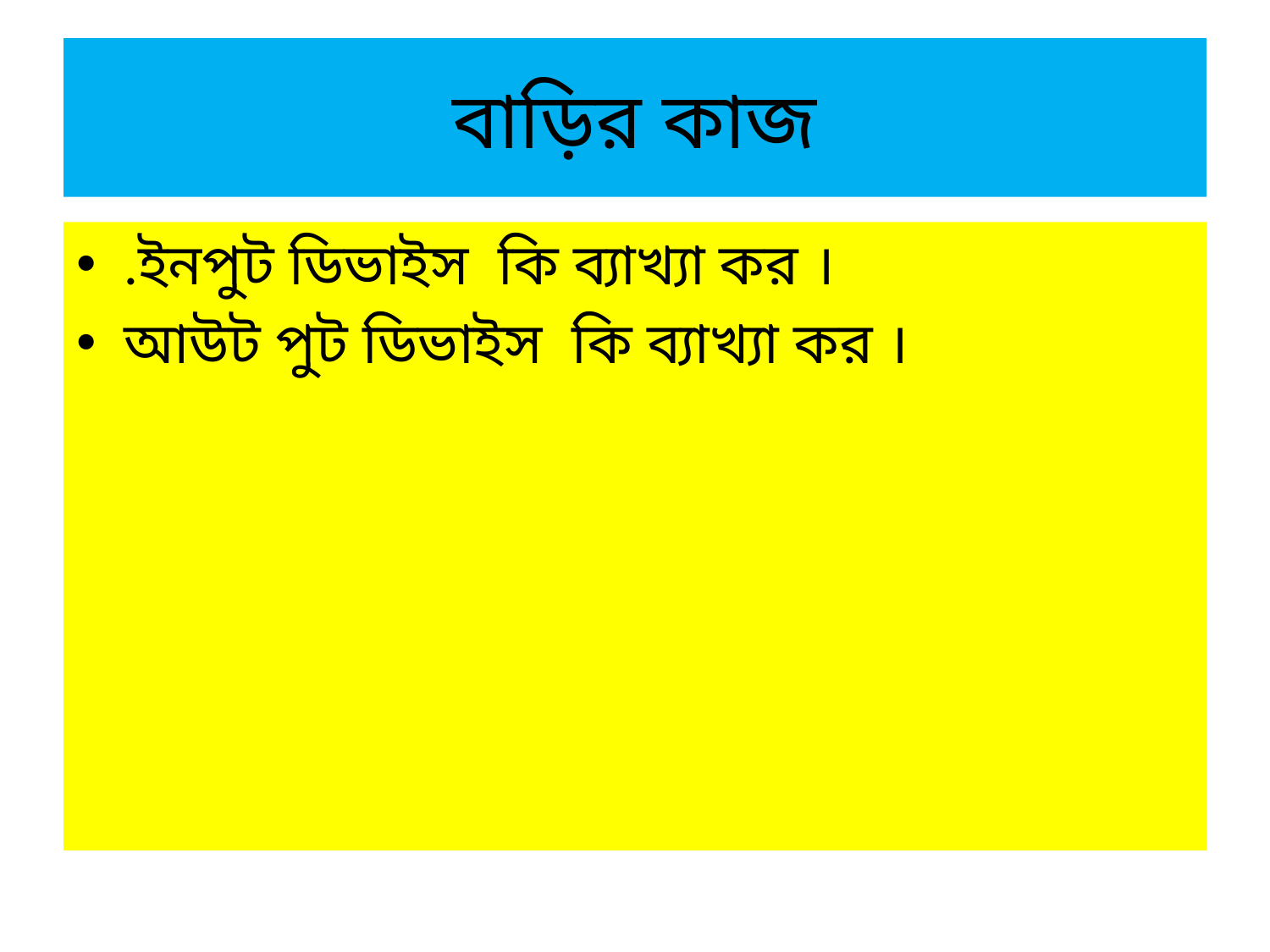

# বাড়ির কাজ
.ইনপুট ডিভাইস  কি ব্যাখ্যা কর ।
আউট পুট ডিভাইস  কি ব্যাখ্যা কর ।